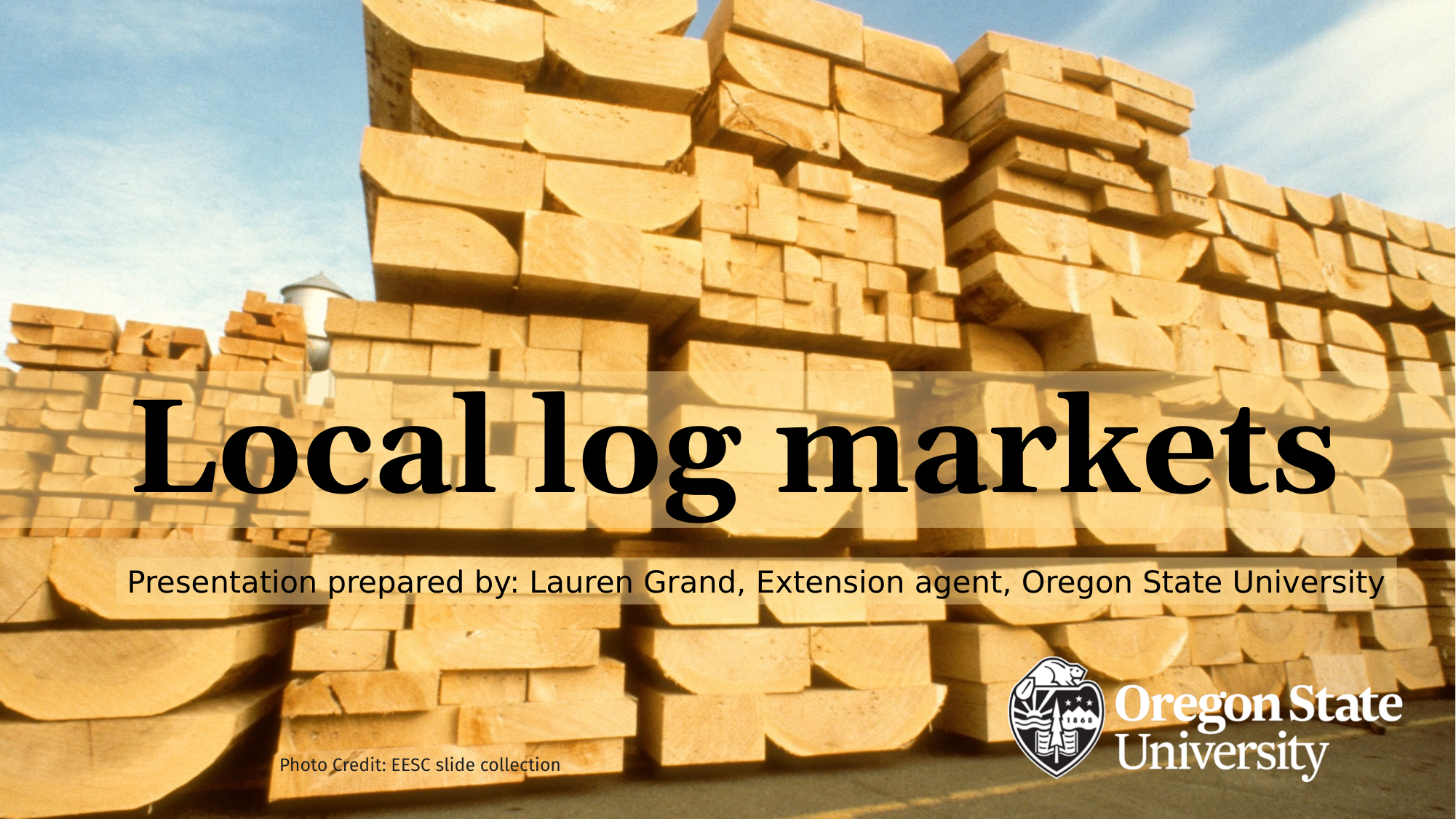

# Local log markets
Presentation prepared by: Lauren Grand, Extension agent, Oregon State University